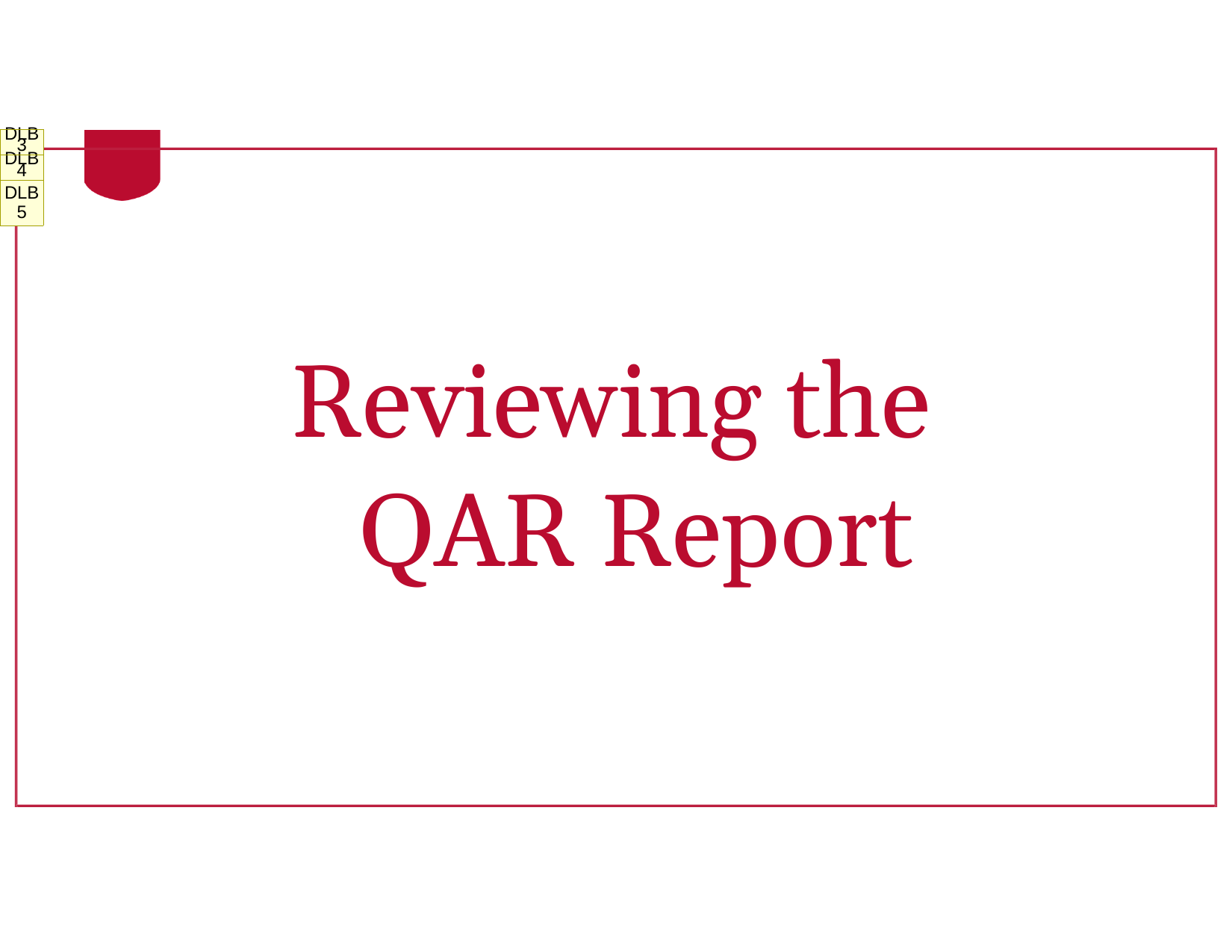

| DLB3 |
| --- |
| DLB4 |
| DLB5 |
# Reviewing the  QAR Report